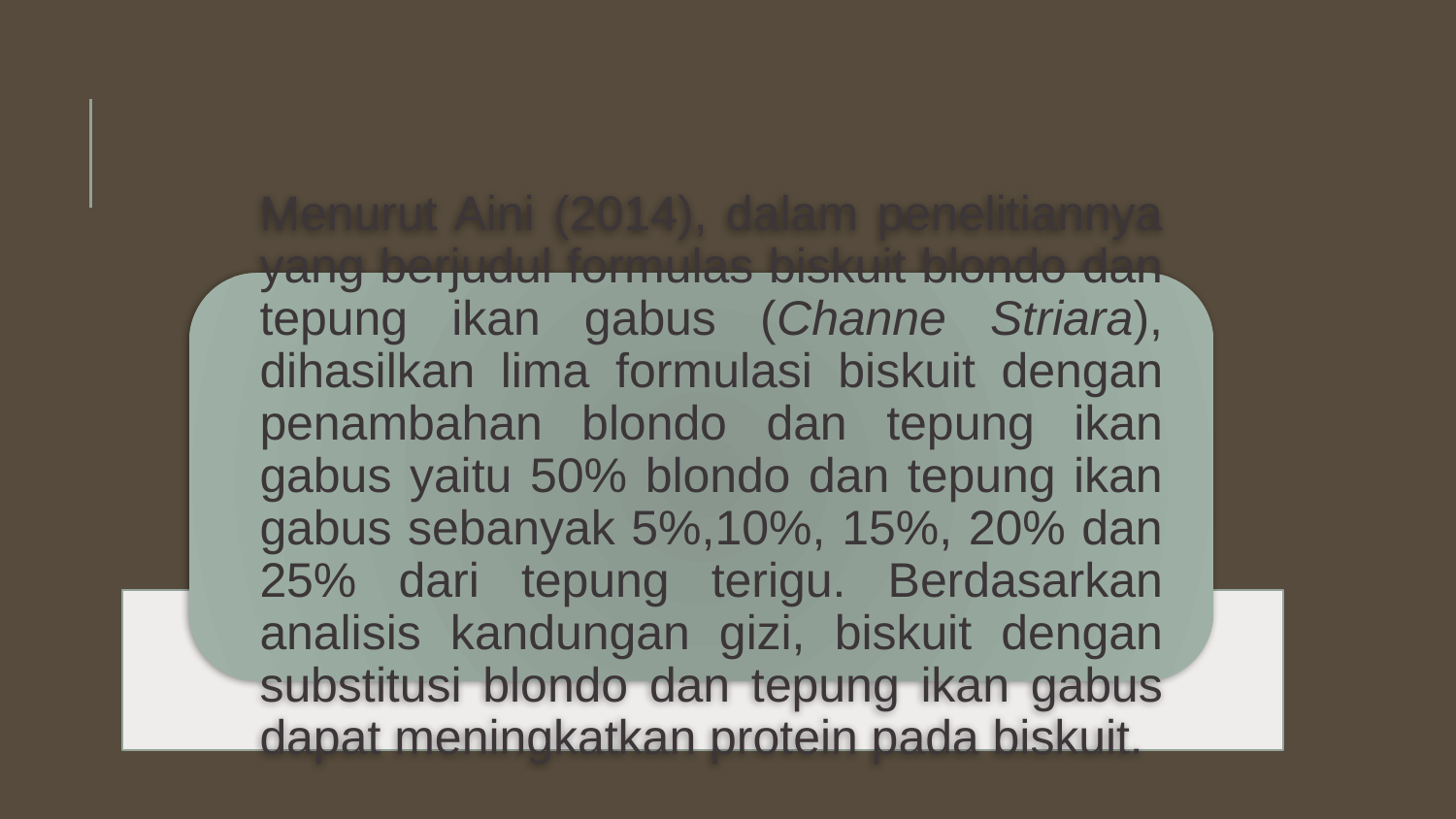

Menurut Aini (2014), dalam penelitiannya yang berjudul formulas biskuit blondo dan tepung ikan gabus (Channe Striara), dihasilkan lima formulasi biskuit dengan penambahan blondo dan tepung ikan gabus yaitu 50% blondo dan tepung ikan gabus sebanyak 5%,10%, 15%, 20% dan 25% dari tepung terigu. Berdasarkan analisis kandungan gizi, biskuit dengan substitusi blondo dan tepung ikan gabus dapat meningkatkan protein pada biskuit.